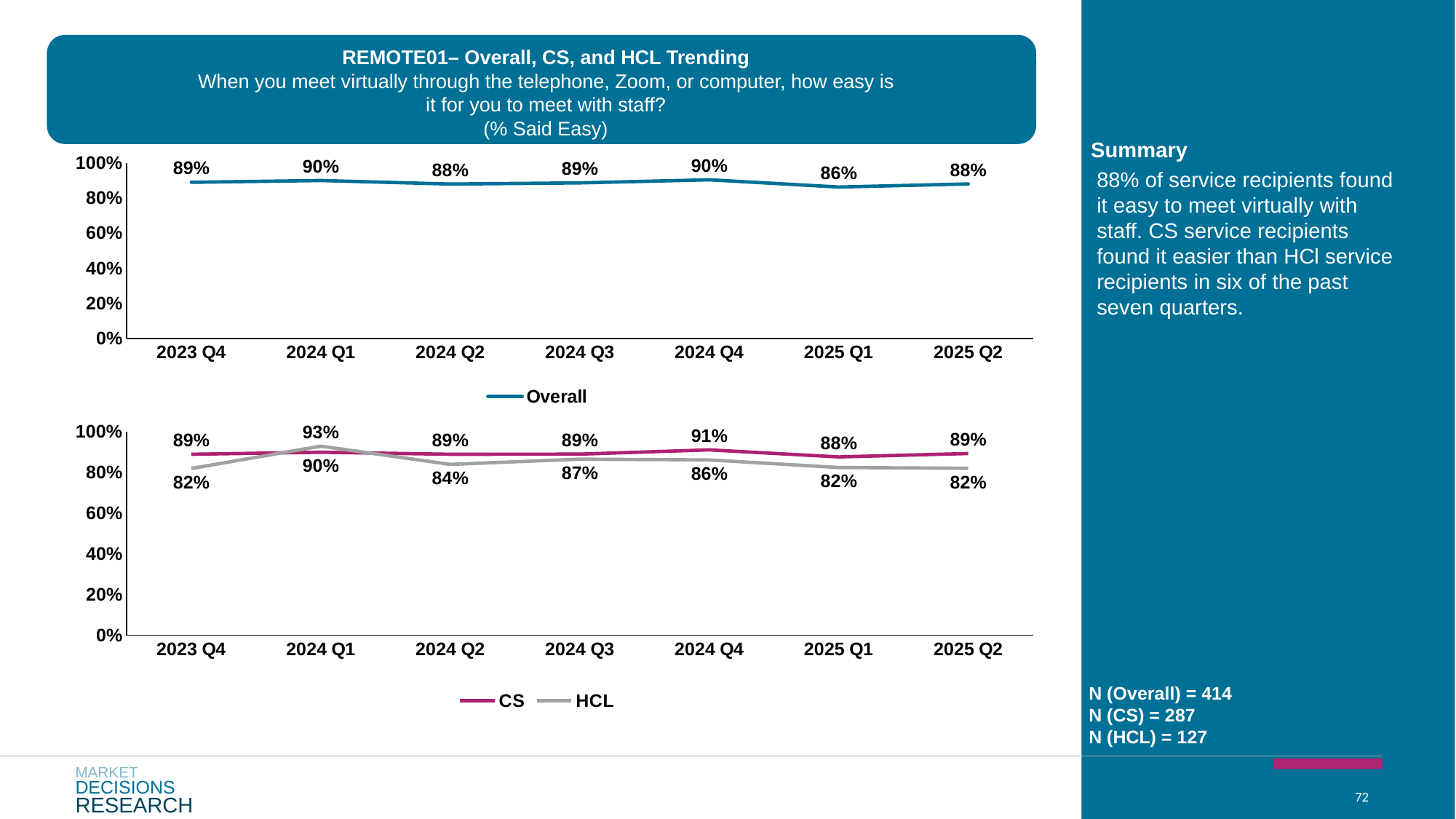

REMOTE01– Overall, CS, and HCL Trending
When you meet virtually through the telephone, Zoom, or computer, how easy is it for you to meet with staff?
(% Said Easy)
Summary

### Chart

| Category | Overall |
|---|---|
| 2023 Q4 | 0.89 |
| 2024 Q1 | 0.9 |
| 2024 Q2 | 0.88 |
| 2024 Q3 | 0.8866961880424163 |
| 2024 Q4 | 0.9042874200924872 |
| 2025 Q1 | 0.8630731924883861 |
| 2025 Q2 | 0.8804285080802539 |
88% of service recipients found it easy to meet virtually with staff. CS service recipients found it easier than HCl service recipients in six of the past seven quarters.

### Chart

| Category | CS | HCL |
|---|---|---|
| 2023 Q4 | 0.89 | 0.82 |
| 2024 Q1 | 0.9 | 0.93 |
| 2024 Q2 | 0.89 | 0.84 |
| 2024 Q3 | 0.890574106821679 | 0.865855288574717 |
| 2024 Q4 | 0.9115380376348526 | 0.8620632880682192 |
| 2025 Q1 | 0.8768149934072104 | 0.8249745109665996 |
| 2025 Q2 | 0.8934925330903704 | 0.8210967085664485 |
N (Overall) = 414
N (CS) = 287
N (HCL) = 127
MARKET
DECISIONS
RESEARCH